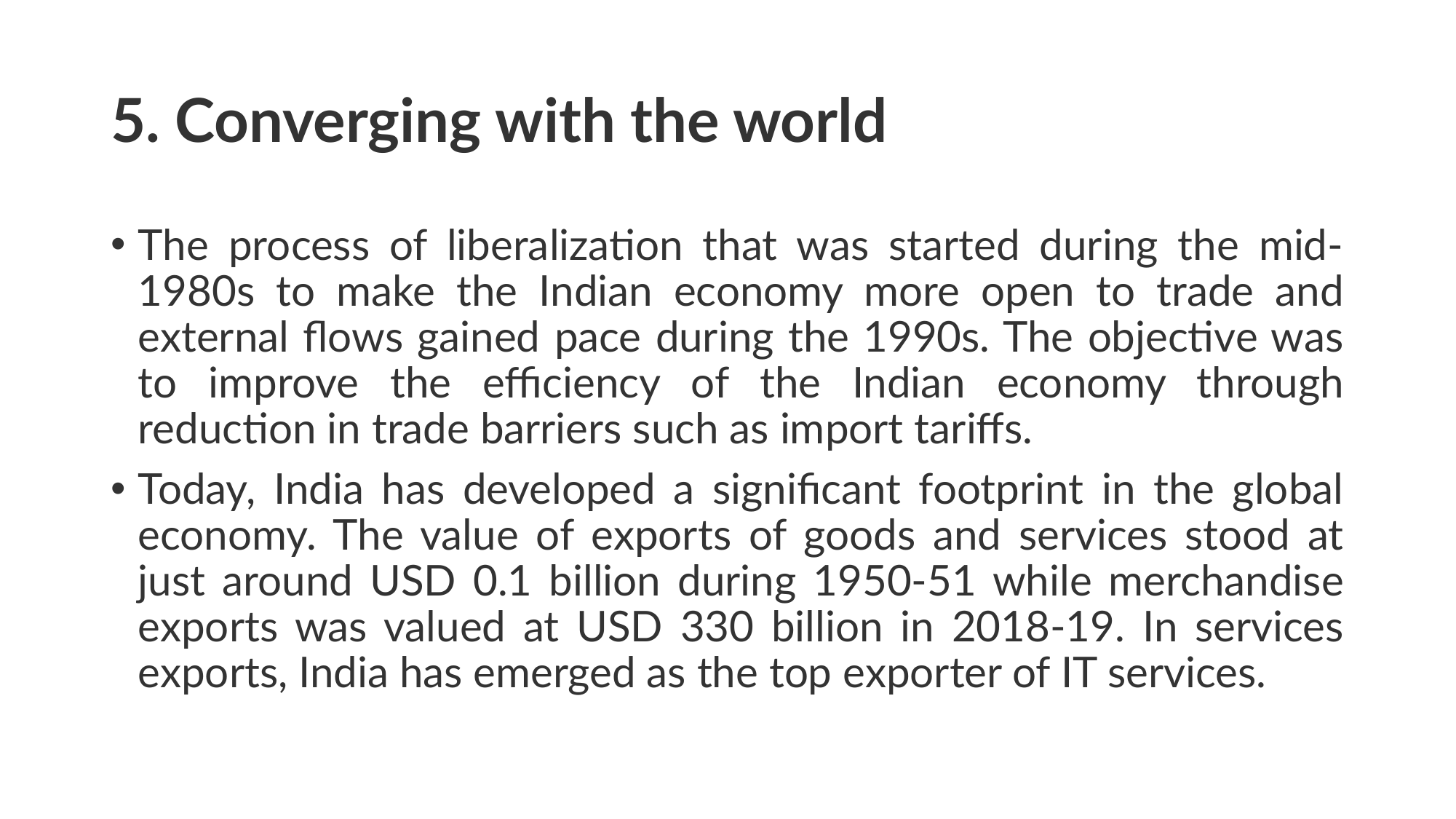

# 5. Converging with the world
The process of liberalization that was started during the mid-1980s to make the Indian economy more open to trade and external flows gained pace during the 1990s. The objective was to improve the efficiency of the Indian economy through reduction in trade barriers such as import tariffs.
Today, India has developed a significant footprint in the global economy. The value of exports of goods and services stood at just around USD 0.1 billion during 1950-51 while merchandise exports was valued at USD 330 billion in 2018-19. In services exports, India has emerged as the top exporter of IT services.